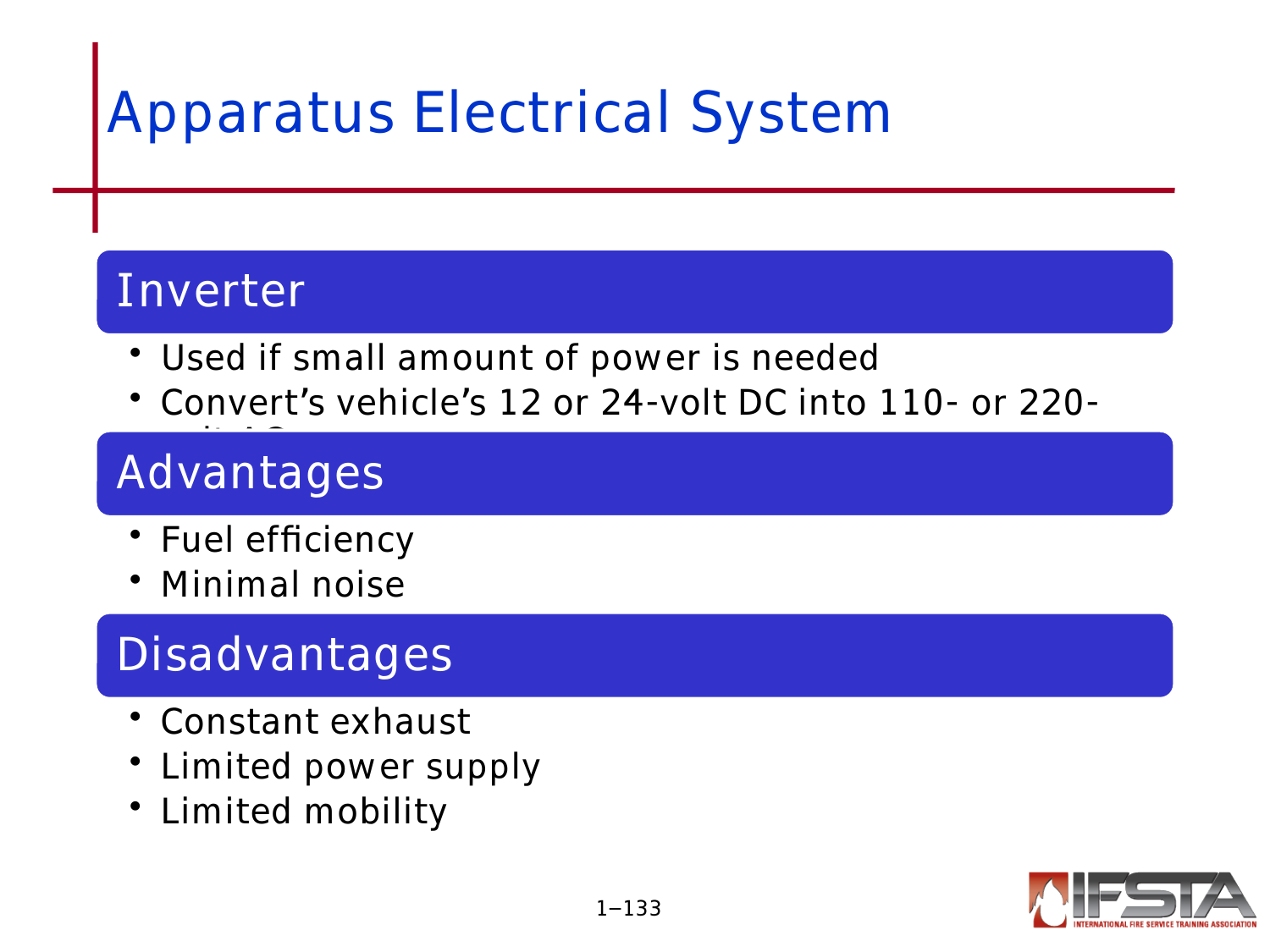

# Apparatus Electrical System
Inverter
Used if small amount of power is needed
Convert’s vehicle’s 12 or 24-volt DC into 110- or 220-volt AC
Advantages
Fuel efficiency
Minimal noise
Disadvantages
Constant exhaust
Limited power supply
Limited mobility
1–133